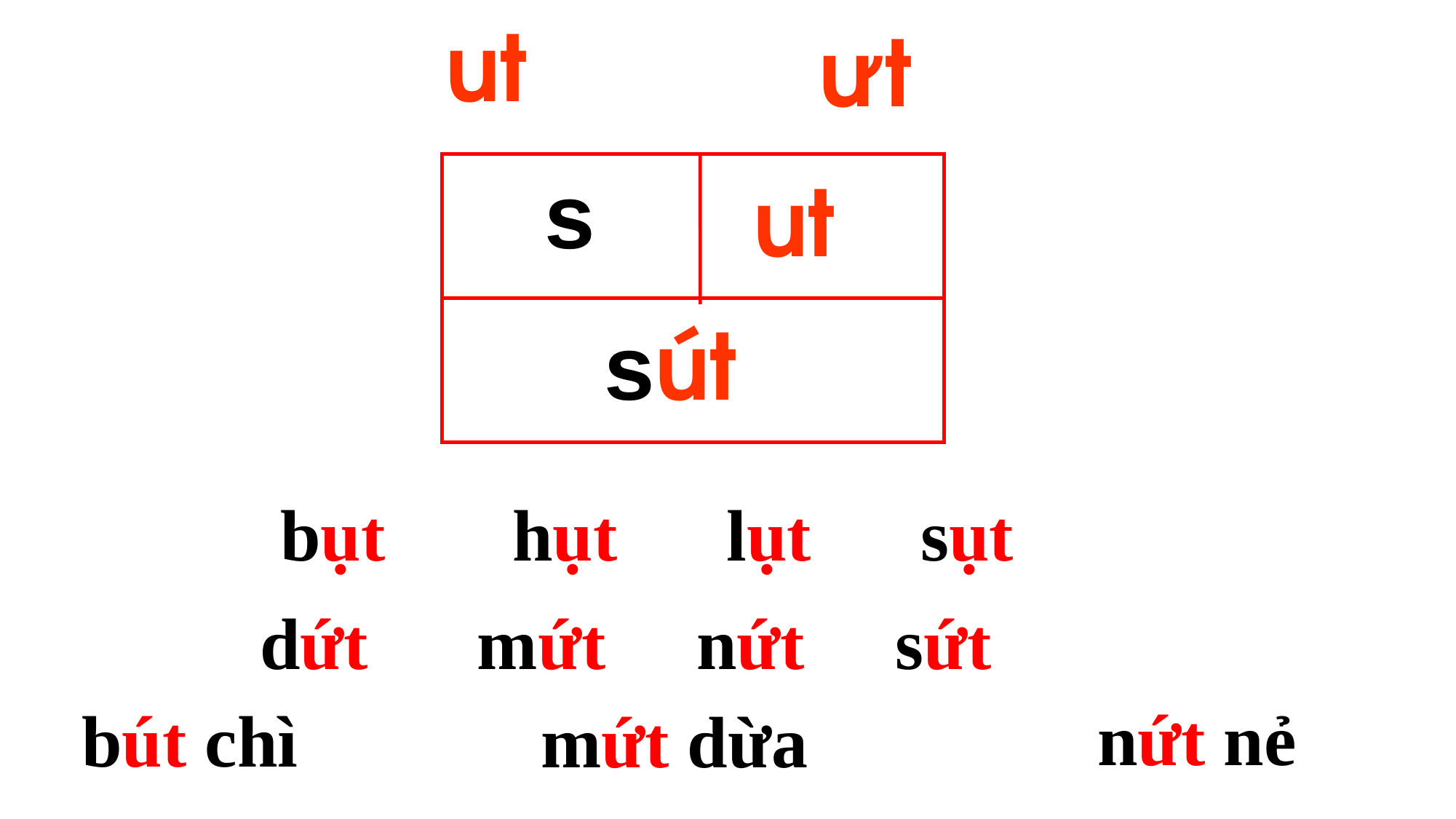

ut
ưt

s

ut
sút
bụt       hụt      lụt      sụt
dứt      mứt     nứt     sứt
nứt nẻ
bút chì
mứt dừa